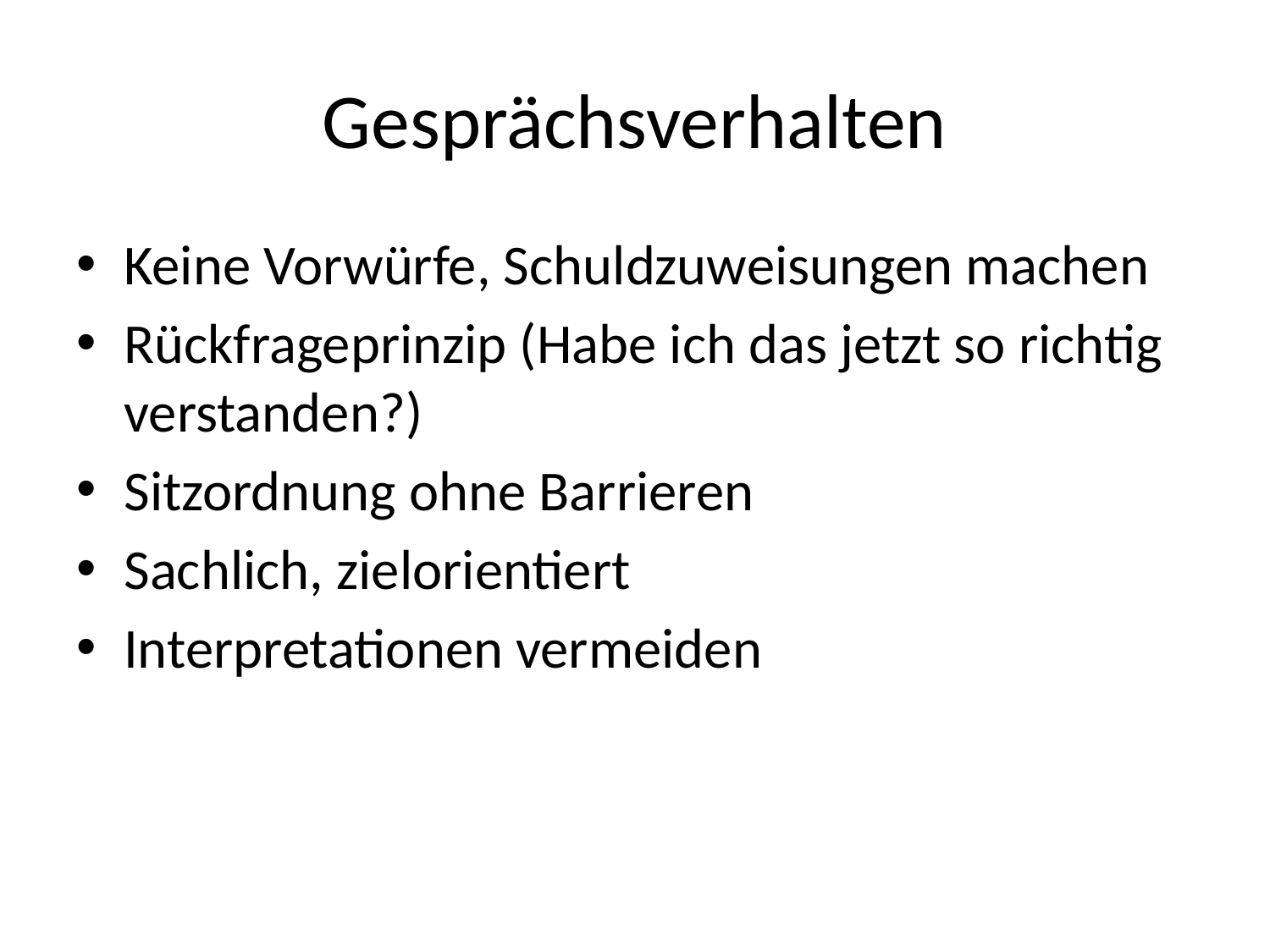

# Gesprächsverhalten
Keine Vorwürfe, Schuldzuweisungen machen
Rückfrageprinzip (Habe ich das jetzt so richtig verstanden?)
Sitzordnung ohne Barrieren
Sachlich, zielorientiert
Interpretationen vermeiden